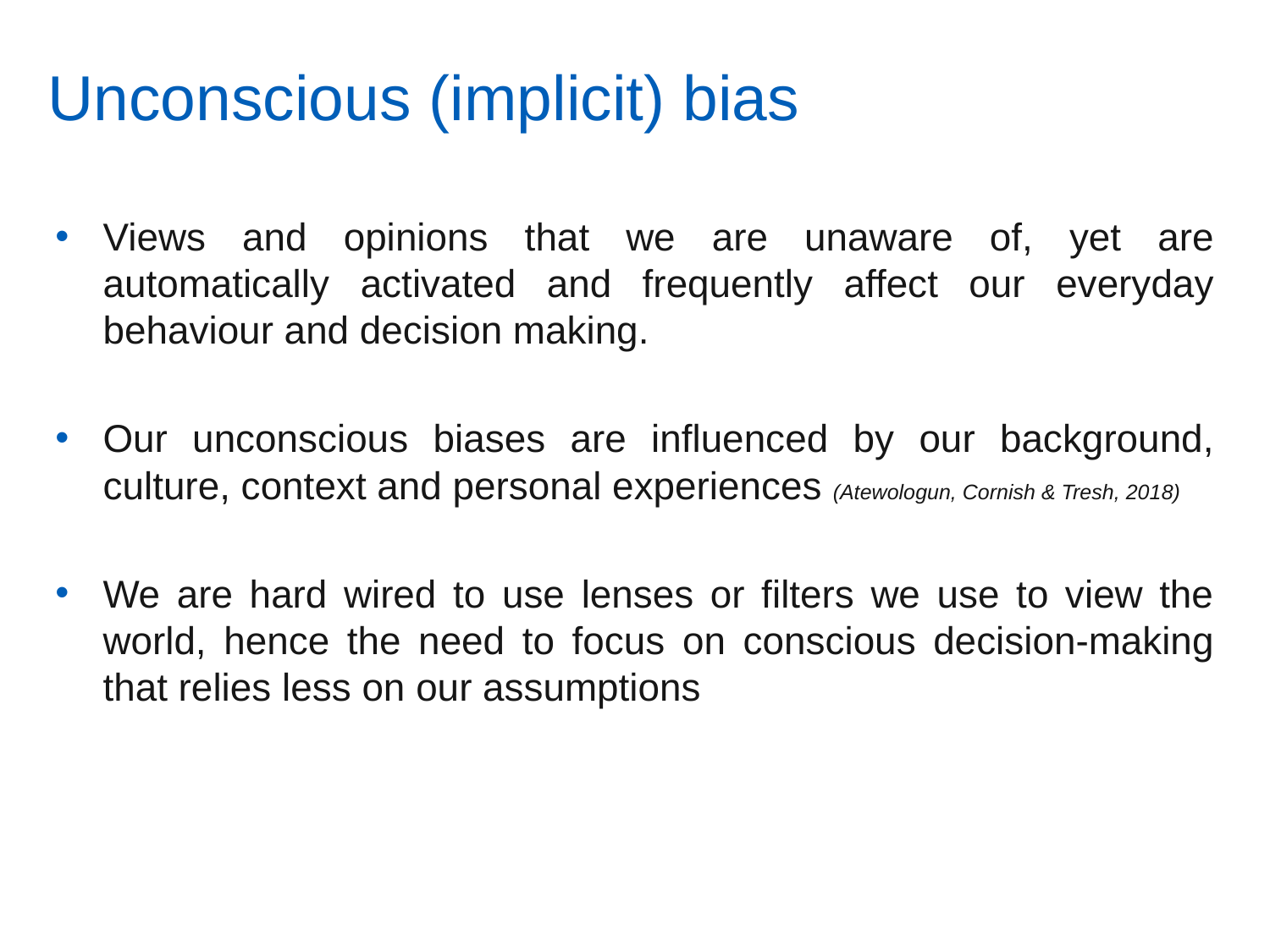

# Unconscious (implicit) bias
Views and opinions that we are unaware of, yet are automatically activated and frequently affect our everyday behaviour and decision making.

Our unconscious biases are influenced by our background, culture, context and personal experiences (Atewologun, Cornish & Tresh, 2018)

We are hard wired to use lenses or filters we use to view the world, hence the need to focus on conscious decision-making that relies less on our assumptions